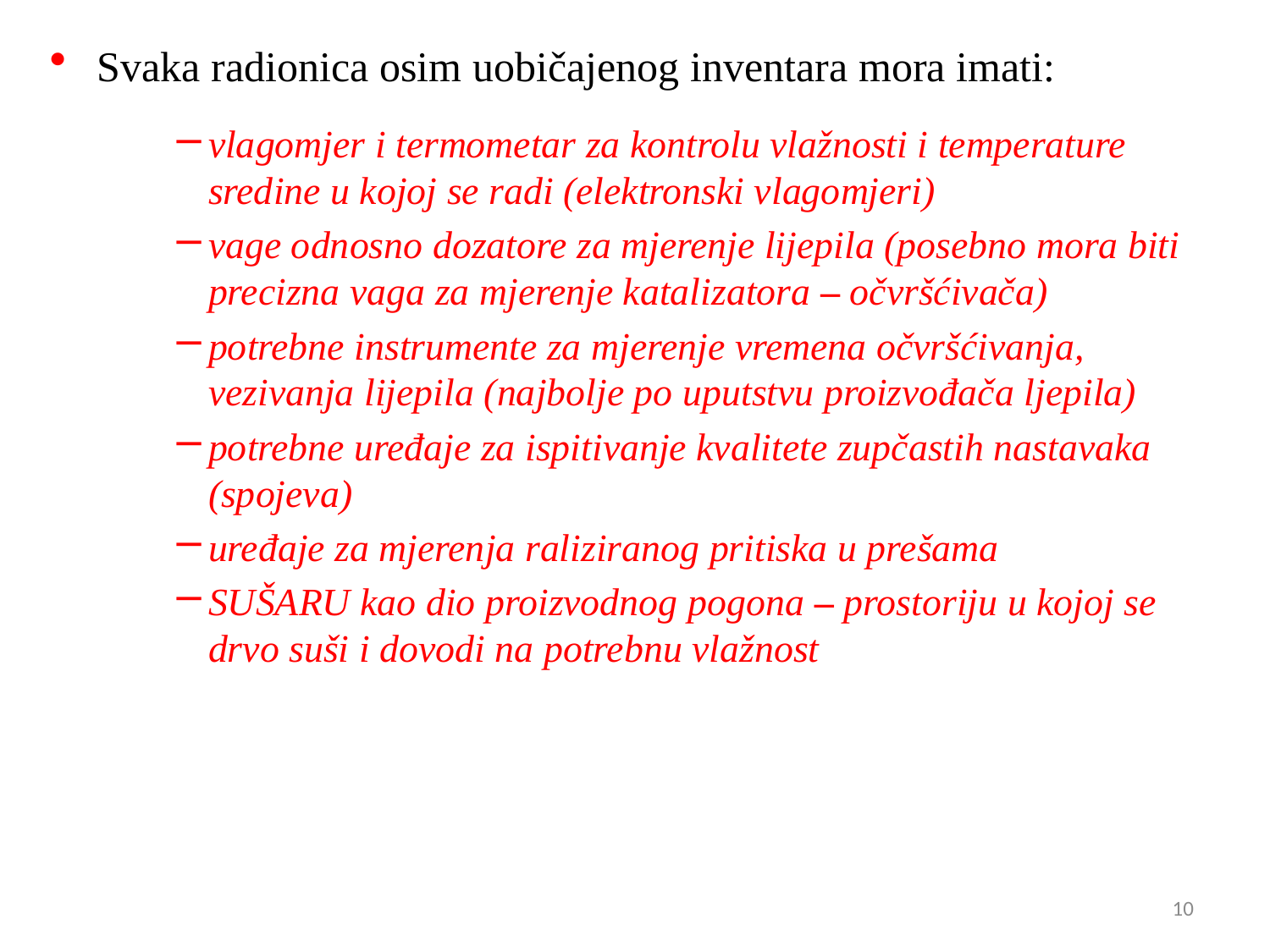

Svaka radionica osim uobičajenog inventara mora imati:
vlagomjer i termometar za kontrolu vlažnosti i temperature sredine u kojoj se radi (elektronski vlagomjeri)
vage odnosno dozatore za mjerenje lijepila (posebno mora biti precizna vaga za mjerenje katalizatora – očvršćivača)
potrebne instrumente za mjerenje vremena očvršćivanja, vezivanja lijepila (najbolje po uputstvu proizvođača ljepila)
potrebne uređaje za ispitivanje kvalitete zupčastih nastavaka (spojeva)
uređaje za mjerenja raliziranog pritiska u prešama
SUŠARU kao dio proizvodnog pogona – prostoriju u kojoj se drvo suši i dovodi na potrebnu vlažnost
10